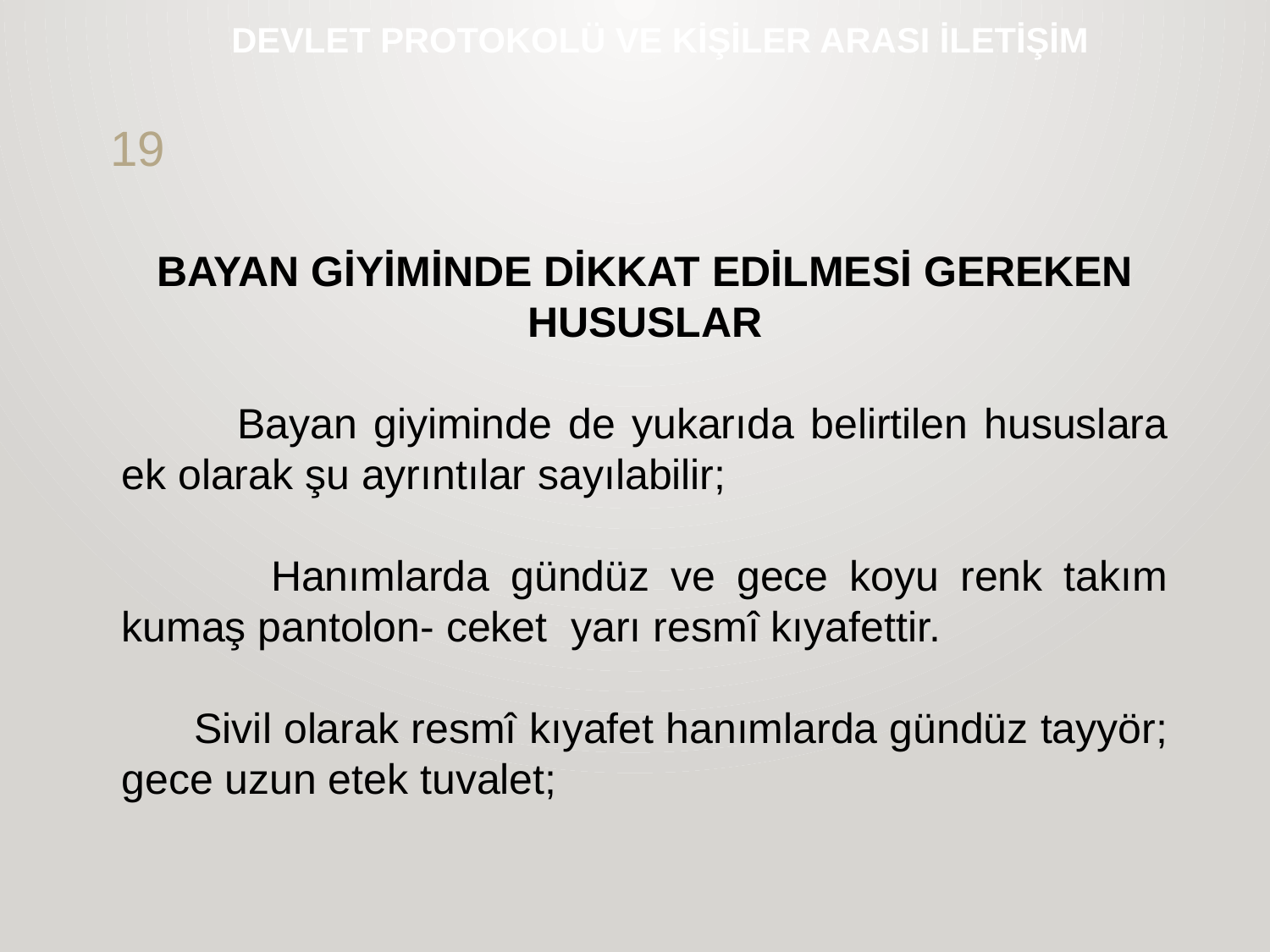

# DEVLET PROTOKOLÜ VE KİŞİLER ARASI İLETİŞİM
19

BAYAN GİYİMİNDE DİKKAT EDİLMESİ GEREKEN HUSUSLAR

       Bayan giyiminde de yukarıda belirtilen hususlara ek olarak şu ayrıntılar sayılabilir;

       Hanımlarda gündüz ve gece koyu renk takım kumaş pantolon- ceket  yarı resmî kıyafettir.

      Sivil olarak resmî kıyafet hanımlarda gündüz tayyör; gece uzun etek tuvalet;